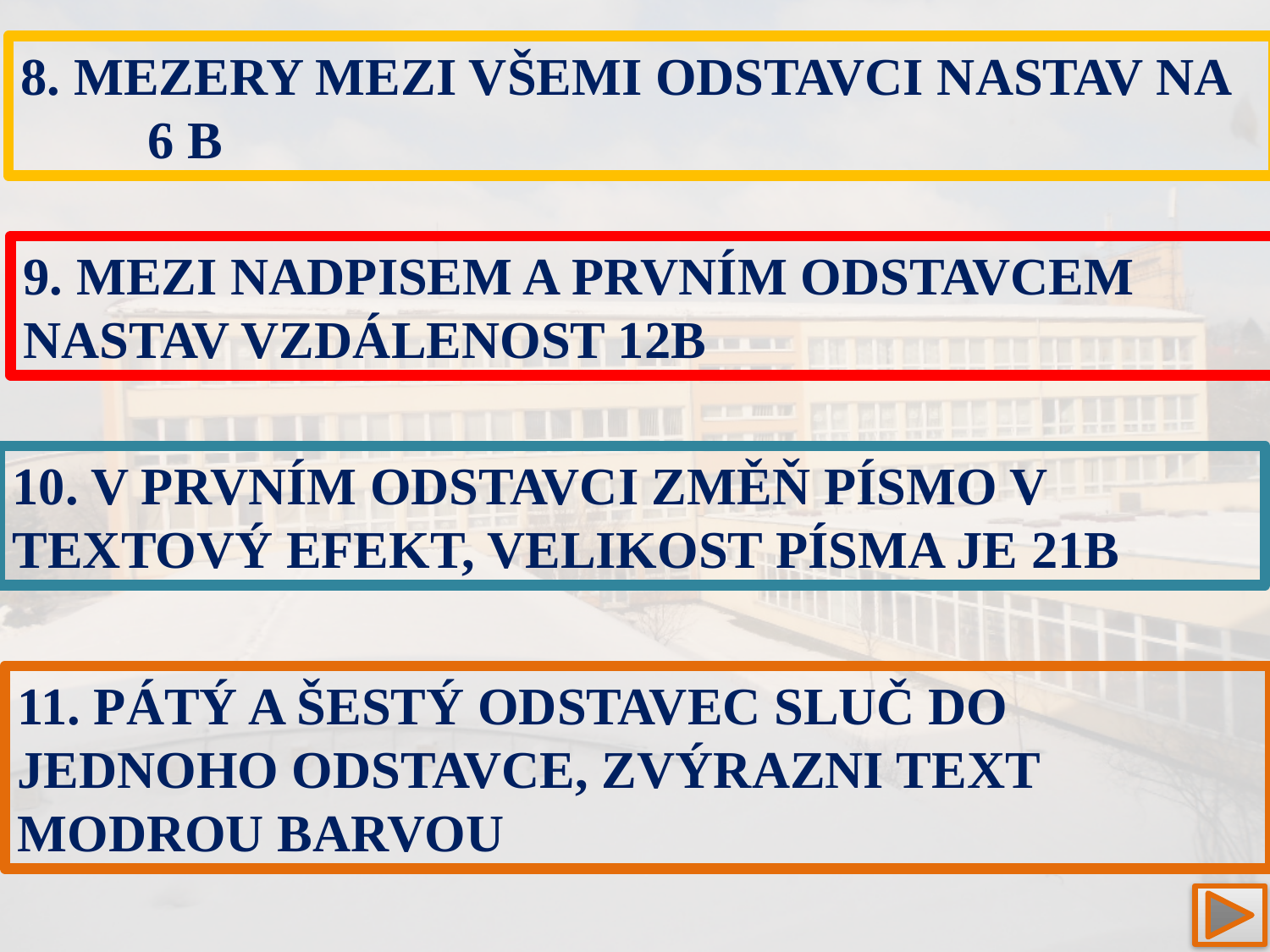

8. MEZERY MEZI VŠEMI ODSTAVCI NASTAV NA 	6 B
9. MEZI NADPISEM A PRVNÍM ODSTAVCEM 	NASTAV VZDÁLENOST 12B
10. V PRVNÍM ODSTAVCI ZMĚŇ PÍSMO V 	TEXTOVÝ EFEKT, VELIKOST PÍSMA JE 21B
11. PÁTÝ A ŠESTÝ ODSTAVEC SLUČ DO 	JEDNOHO ODSTAVCE, ZVÝRAZNI TEXT 	MODROU BARVOU